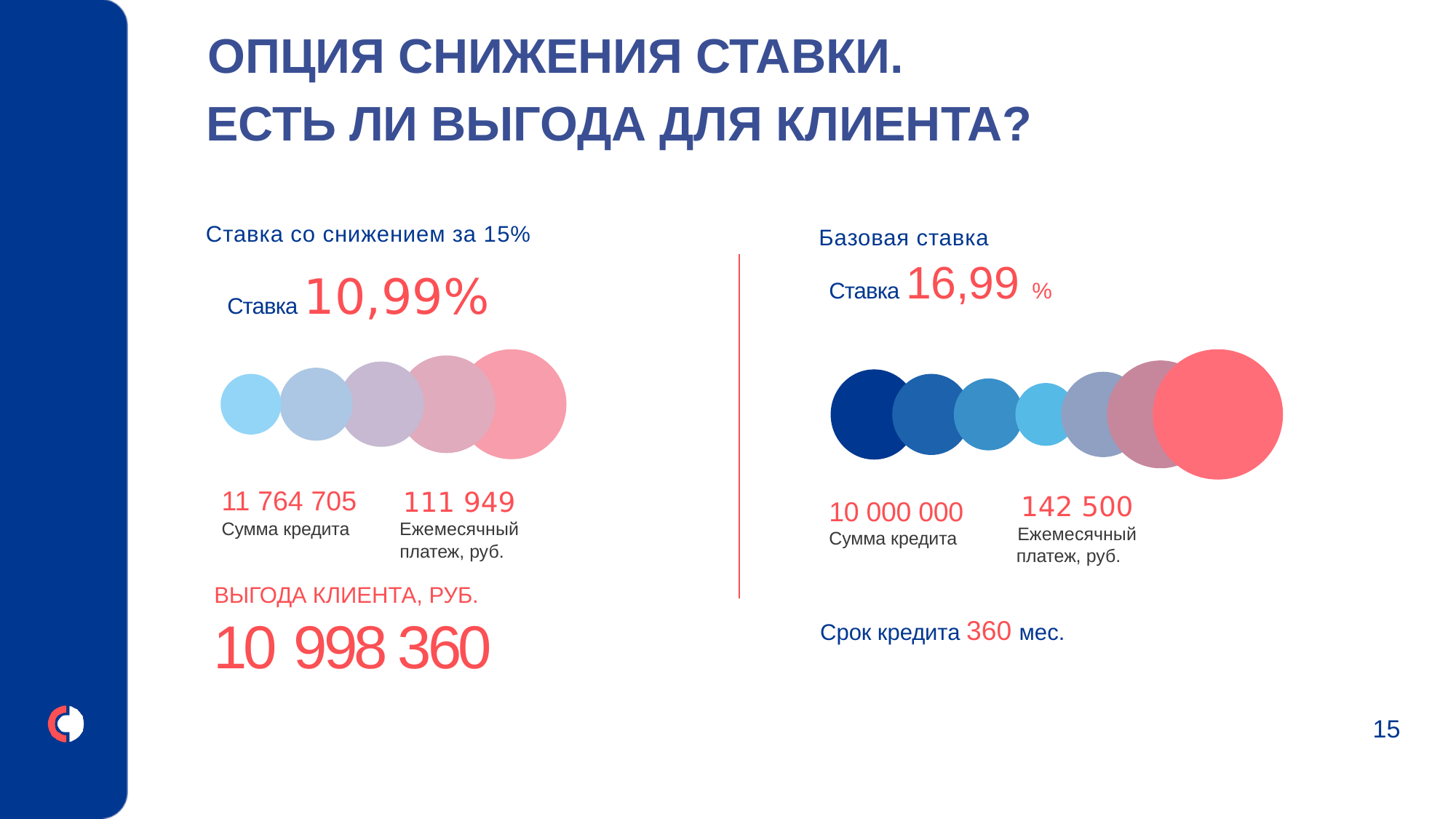

ОПЦИЯ СНИЖЕНИЯ СТАВКИ.
# ЕСТЬ ЛИ ВЫГОДА ДЛЯ КЛИЕНТА?
Ставка со снижением за 15%
Базовая ставка
Ставка 16,99 %

Ставка 10,99%

11 764 705
Сумма кредита

111 949 Ежемесячный
платеж, руб.
142 500
Ежемесячный
платеж, руб.
10 000 000
Сумма кредита
ВЫГОДА КЛИЕНТА, РУБ.
10 998 360
Срок кредита 360 мес.
15